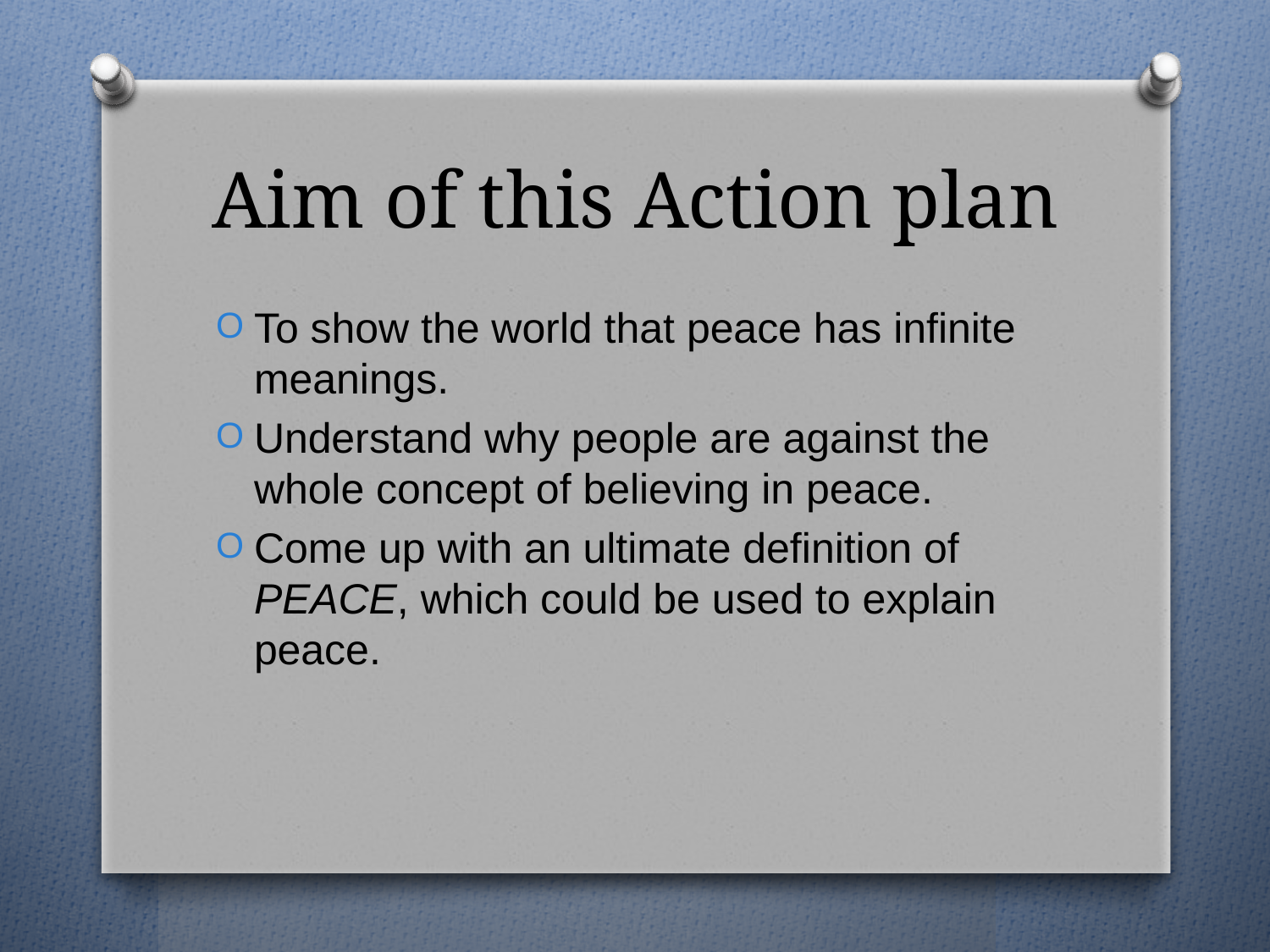

# Aim of this Action plan
To show the world that peace has infinite meanings.
Understand why people are against the whole concept of believing in peace.
Come up with an ultimate definition of PEACE, which could be used to explain peace.